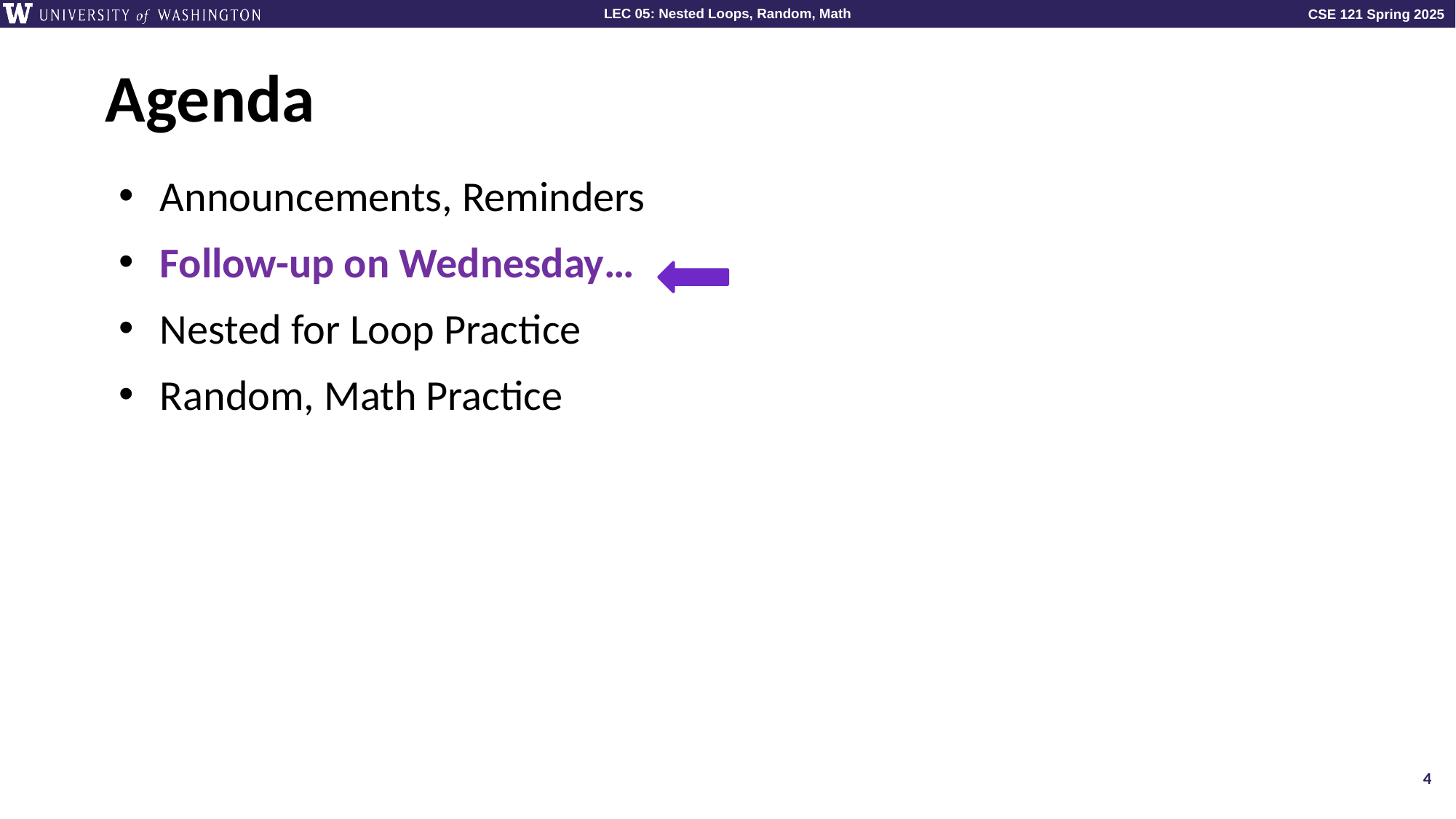

# Agenda
Announcements, Reminders
Follow-up on Wednesday…
Nested for Loop Practice
Random, Math Practice

4